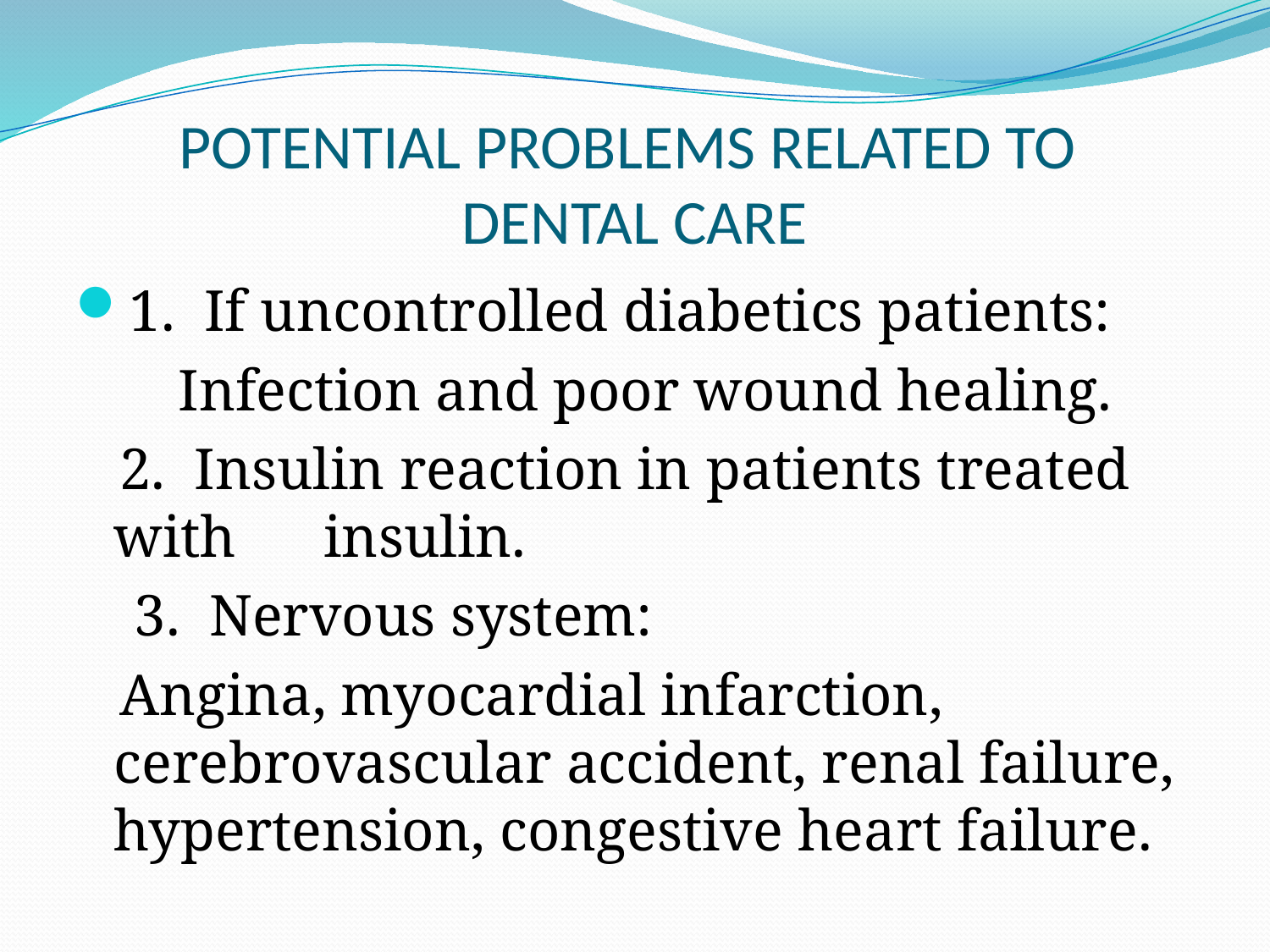

# POTENTIAL PROBLEMS RELATED TO DENTAL CARE
1.  If uncontrolled diabetics patients:
       Infection and poor wound healing.
   2.  Insulin reaction in patients treated with      insulin.
    3.  Nervous system:
   Angina, myocardial infarction, cerebrovascular accident, renal failure, hypertension, congestive heart failure.